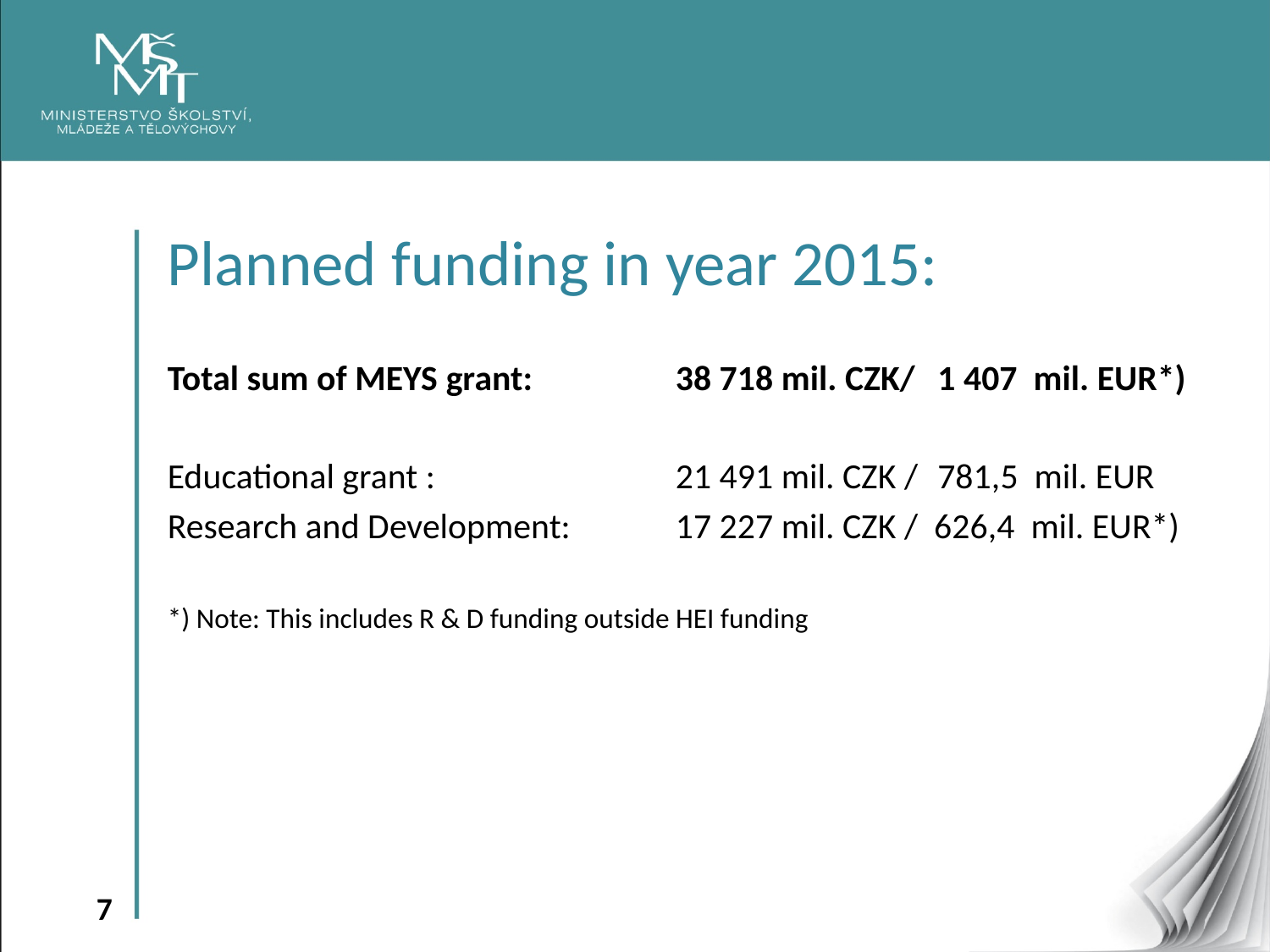

Planned funding in year 2015:

Total sum of MEYS grant: 		38 718 mil. CZK/	 1 407  mil. EUR*)

Educational grant : 		21 491 mil. CZK / 	 781,5  mil. EUR
Research and Development:       	17 227 mil. CZK /  626,4  mil. EUR*)

*) Note: This includes R & D funding outside HEI funding